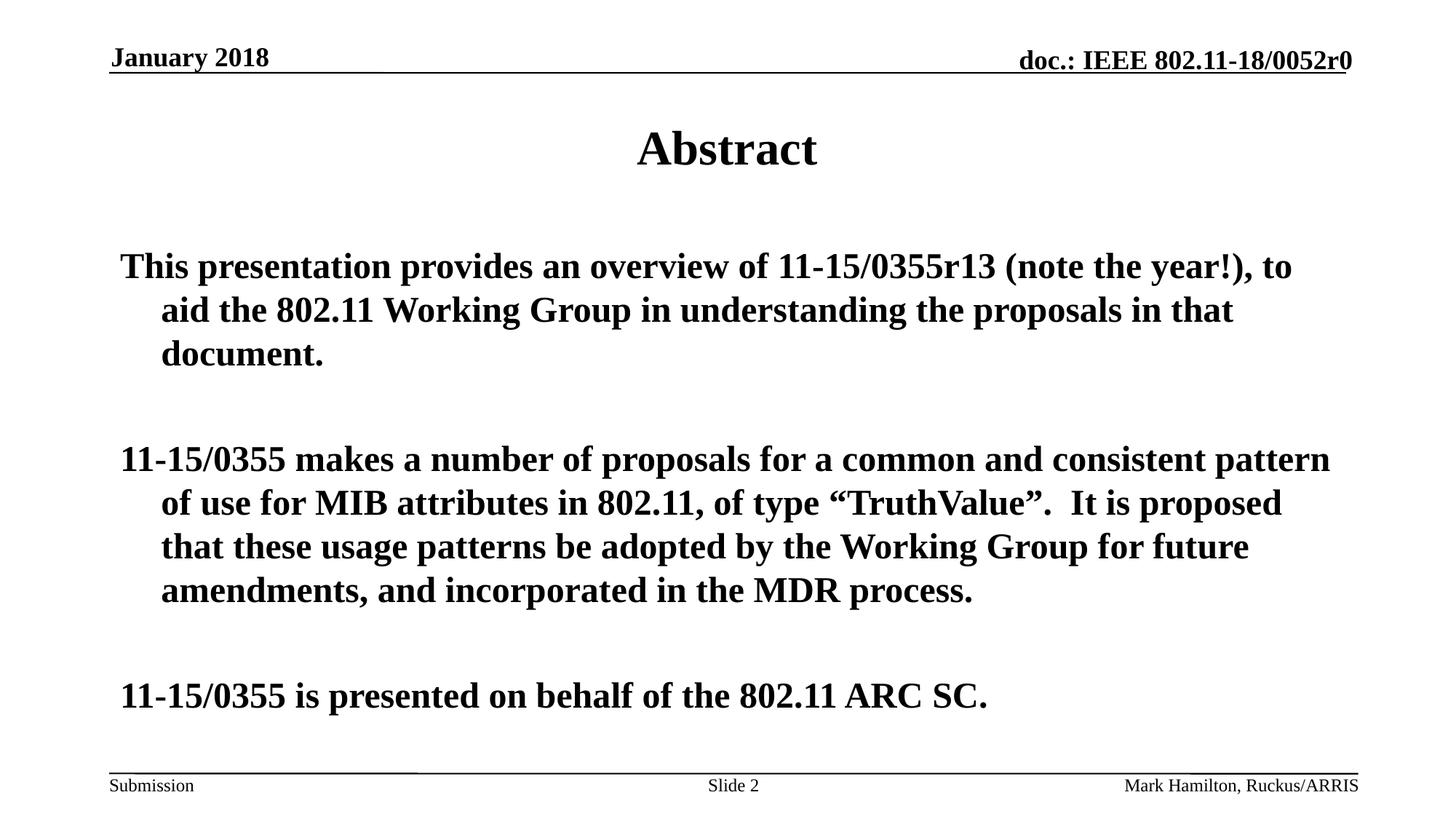

January 2018
# Abstract
This presentation provides an overview of 11-15/0355r13 (note the year!), to aid the 802.11 Working Group in understanding the proposals in that document.

11-15/0355 makes a number of proposals for a common and consistent pattern of use for MIB attributes in 802.11, of type “TruthValue”.  It is proposed that these usage patterns be adopted by the Working Group for future amendments, and incorporated in the MDR process.

11-15/0355 is presented on behalf of the 802.11 ARC SC.
Slide 2
Mark Hamilton, Ruckus/ARRIS